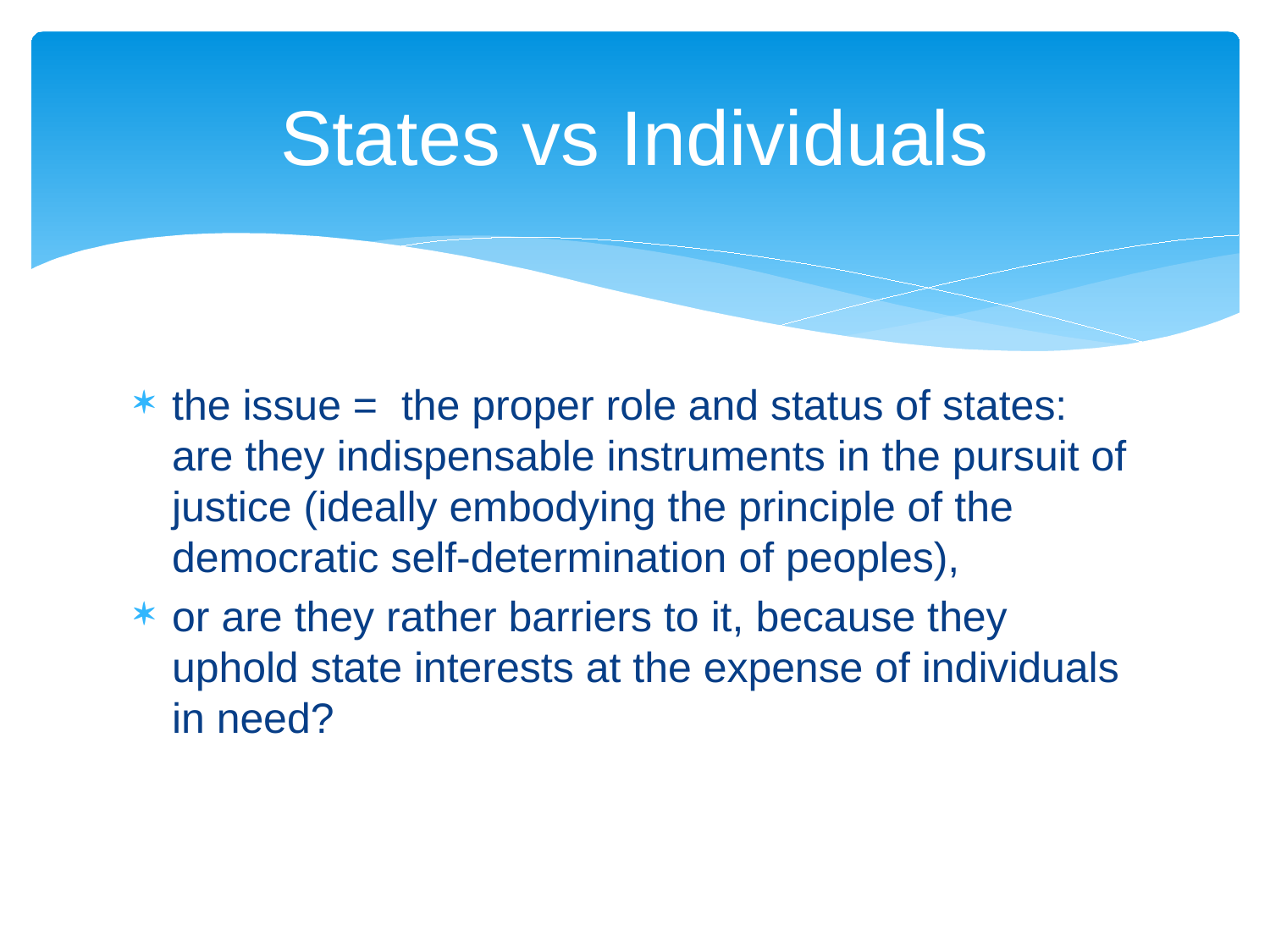

# States vs Individuals
the issue =  the proper role and status of states: are they indispensable instruments in the pursuit of justice (ideally embodying the principle of the democratic self-determination of peoples),
or are they rather barriers to it, because they uphold state interests at the expense of individuals in need?